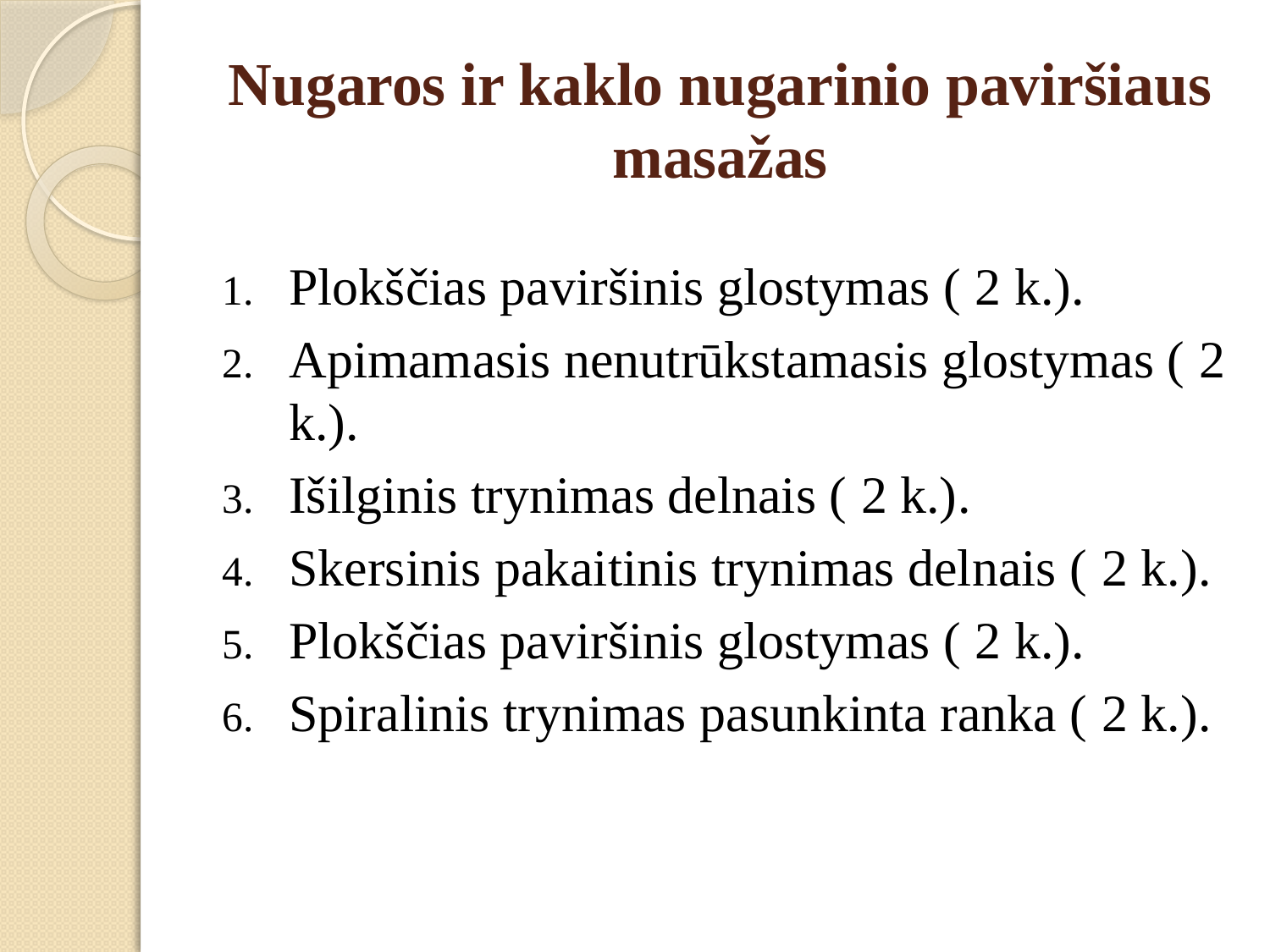

# Nugaros ir kaklo nugarinio paviršiaus masažas
Plokščias paviršinis glostymas ( 2 k.).
Apimamasis nenutrūkstamasis glostymas ( 2 k.).
Išilginis trynimas delnais ( 2 k.).
Skersinis pakaitinis trynimas delnais ( 2 k.).
Plokščias paviršinis glostymas ( 2 k.).
Spiralinis trynimas pasunkinta ranka ( 2 k.).